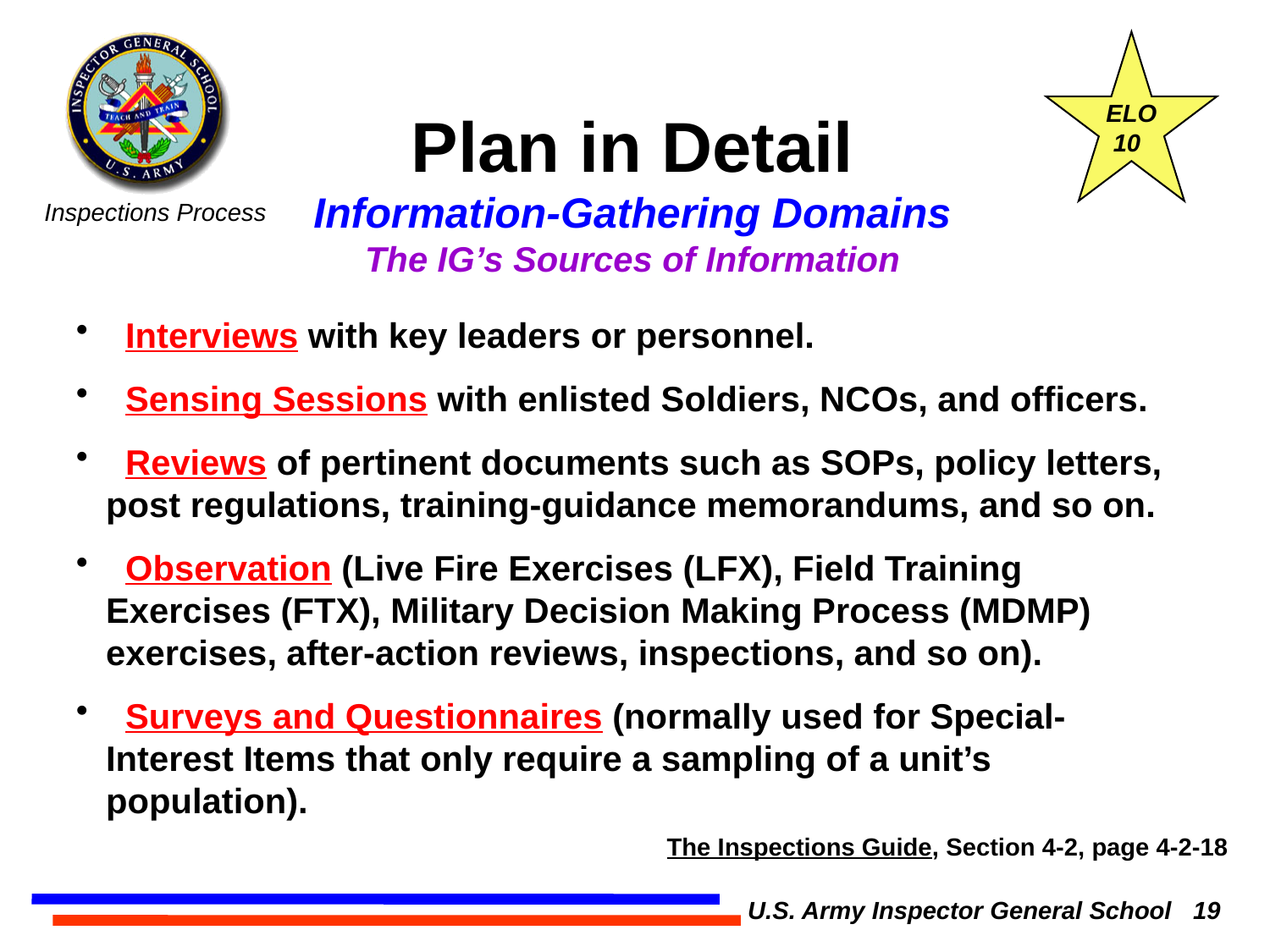

ELO
 10
Plan in Detail
Information-Gathering Domains
The IG’s Sources of Information
  Interviews with key leaders or personnel.
  Sensing Sessions with enlisted Soldiers, NCOs, and officers.
  Reviews of pertinent documents such as SOPs, policy letters, post regulations, training-guidance memorandums, and so on.
  Observation (Live Fire Exercises (LFX), Field Training Exercises (FTX), Military Decision Making Process (MDMP) exercises, after-action reviews, inspections, and so on).
  Surveys and Questionnaires (normally used for Special-Interest Items that only require a sampling of a unit’s population).
The Inspections Guide, Section 4-2, page 4-2-18
U.S. Army Inspector General School   19